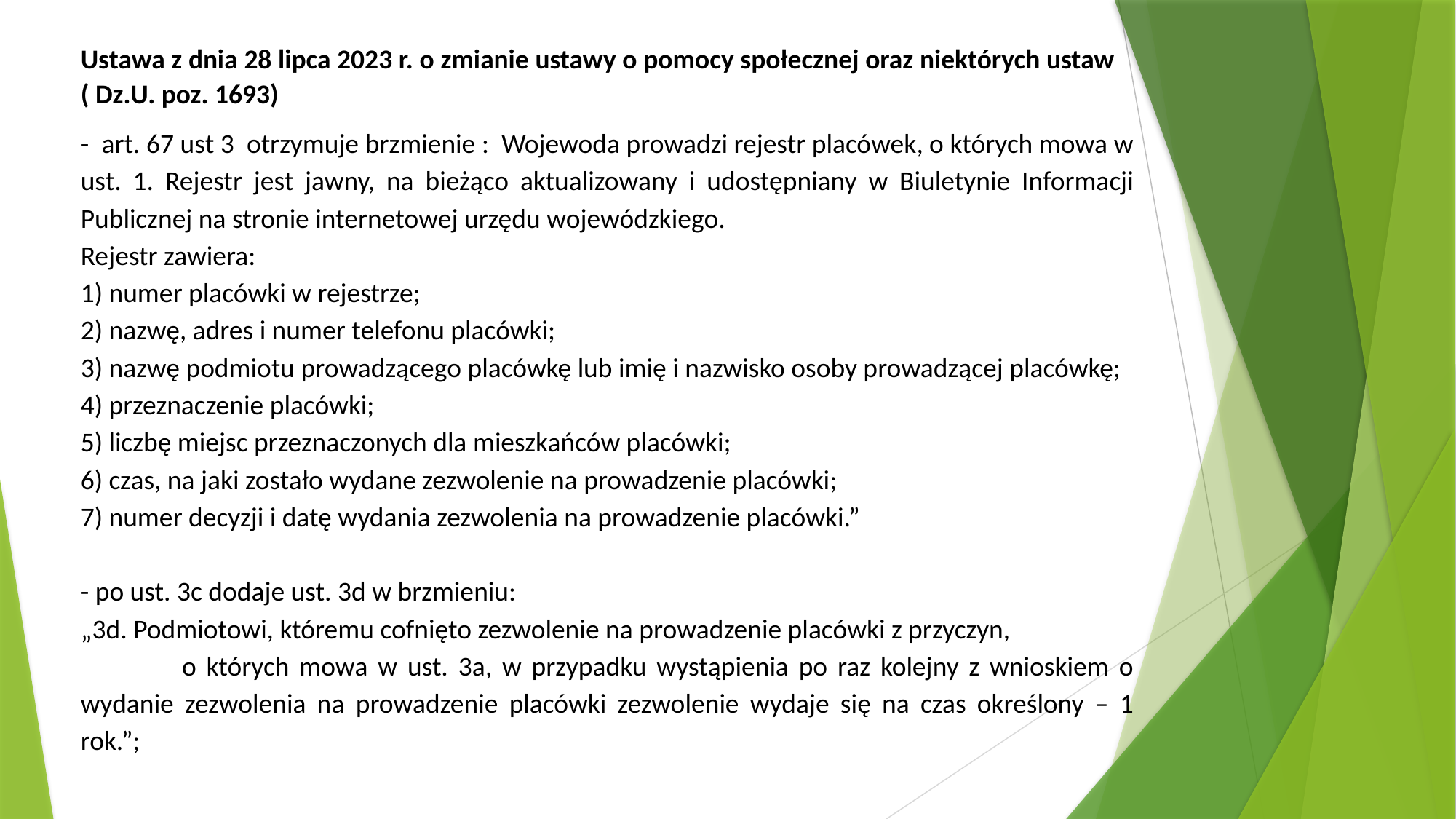

Ustawa z dnia 28 lipca 2023 r. o zmianie ustawy o pomocy społecznej oraz niektórych ustaw    ( Dz.U. poz. 1693)
-  art. 67 ust 3  otrzymuje brzmienie :  Wojewoda prowadzi rejestr placówek, o których mowa w ust. 1. Rejestr jest jawny, na bieżąco aktualizowany i udostępniany w Biuletynie Informacji Publicznej na stronie internetowej urzędu wojewódzkiego.
Rejestr zawiera:
1) numer placówki w rejestrze;
2) nazwę, adres i numer telefonu placówki;
3) nazwę podmiotu prowadzącego placówkę lub imię i nazwisko osoby prowadzącej placówkę;
4) przeznaczenie placówki;
5) liczbę miejsc przeznaczonych dla mieszkańców placówki;
6) czas, na jaki zostało wydane zezwolenie na prowadzenie placówki;
7) numer decyzji i datę wydania zezwolenia na prowadzenie placówki.”

- po ust. 3c dodaje ust. 3d w brzmieniu:
„3d. Podmiotowi, któremu cofnięto zezwolenie na prowadzenie placówki z przyczyn,                               o których mowa w ust. 3a, w przypadku wystąpienia po raz kolejny z wnioskiem o wydanie zezwolenia na prowadzenie placówki zezwolenie wydaje się na czas określony – 1 rok.”;